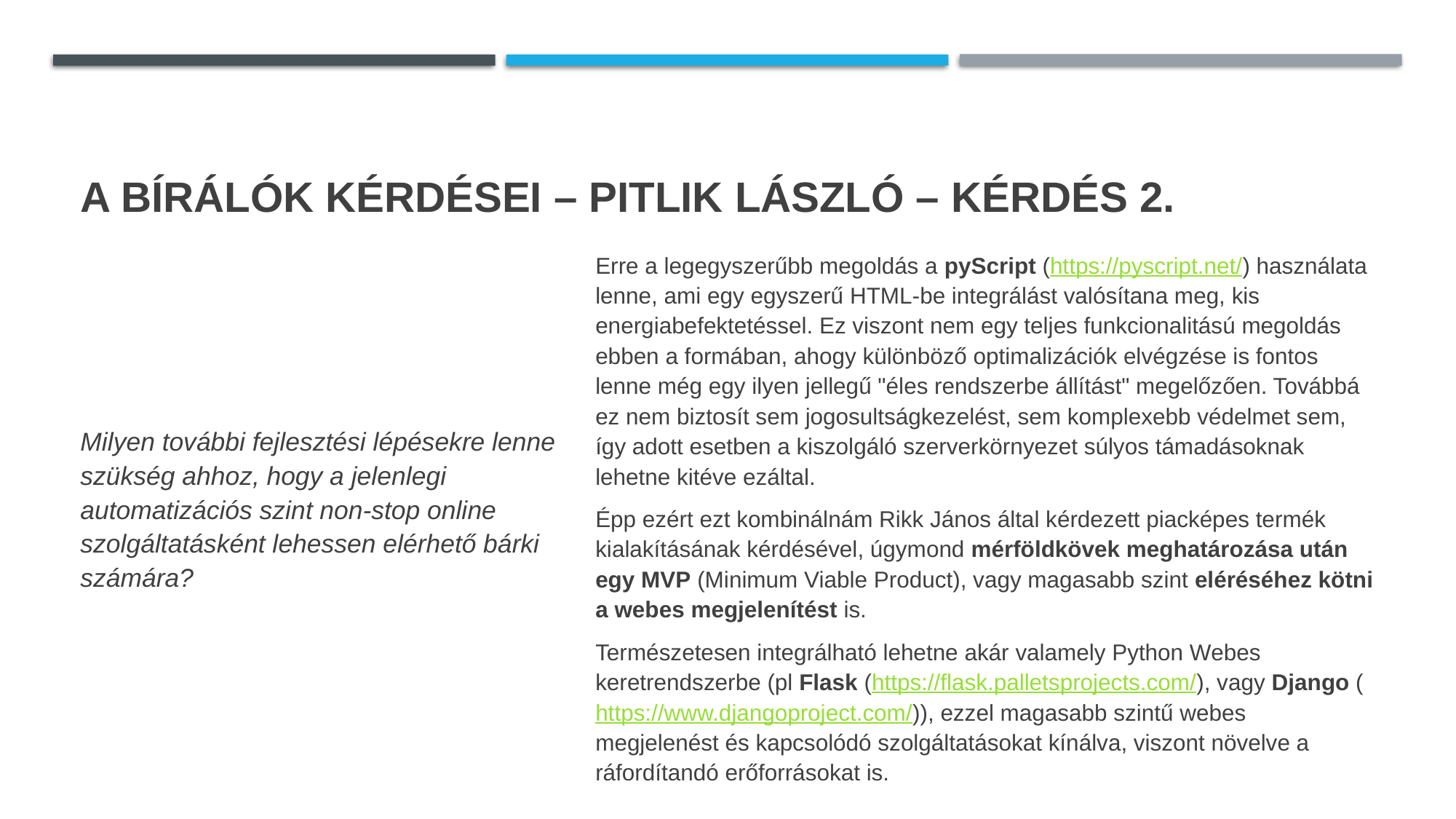

# A bírálók kérdései – Pitlik László – Kérdés 2.
Erre a legegyszerűbb megoldás a pyScript (https://pyscript.net/) használata lenne, ami egy egyszerű HTML-be integrálást valósítana meg, kis energiabefektetéssel. Ez viszont nem egy teljes funkcionalitású megoldás ebben a formában, ahogy különböző optimalizációk elvégzése is fontos lenne még egy ilyen jellegű "éles rendszerbe állítást" megelőzően. Továbbá ez nem biztosít sem jogosultságkezelést, sem komplexebb védelmet sem, így adott esetben a kiszolgáló szerverkörnyezet súlyos támadásoknak lehetne kitéve ezáltal.
Épp ezért ezt kombinálnám Rikk János által kérdezett piacképes termék kialakításának kérdésével, úgymond mérföldkövek meghatározása után egy MVP (Minimum Viable Product), vagy magasabb szint eléréséhez kötni a webes megjelenítést is.
Természetesen integrálható lehetne akár valamely Python Webes keretrendszerbe (pl Flask (https://flask.palletsprojects.com/), vagy Django (https://www.djangoproject.com/)), ezzel magasabb szintű webes megjelenést és kapcsolódó szolgáltatásokat kínálva, viszont növelve a ráfordítandó erőforrásokat is.
Milyen további fejlesztési lépésekre lenne szükség ahhoz, hogy a jelenlegi automatizációs szint non-stop online szolgáltatásként lehessen elérhető bárki számára?